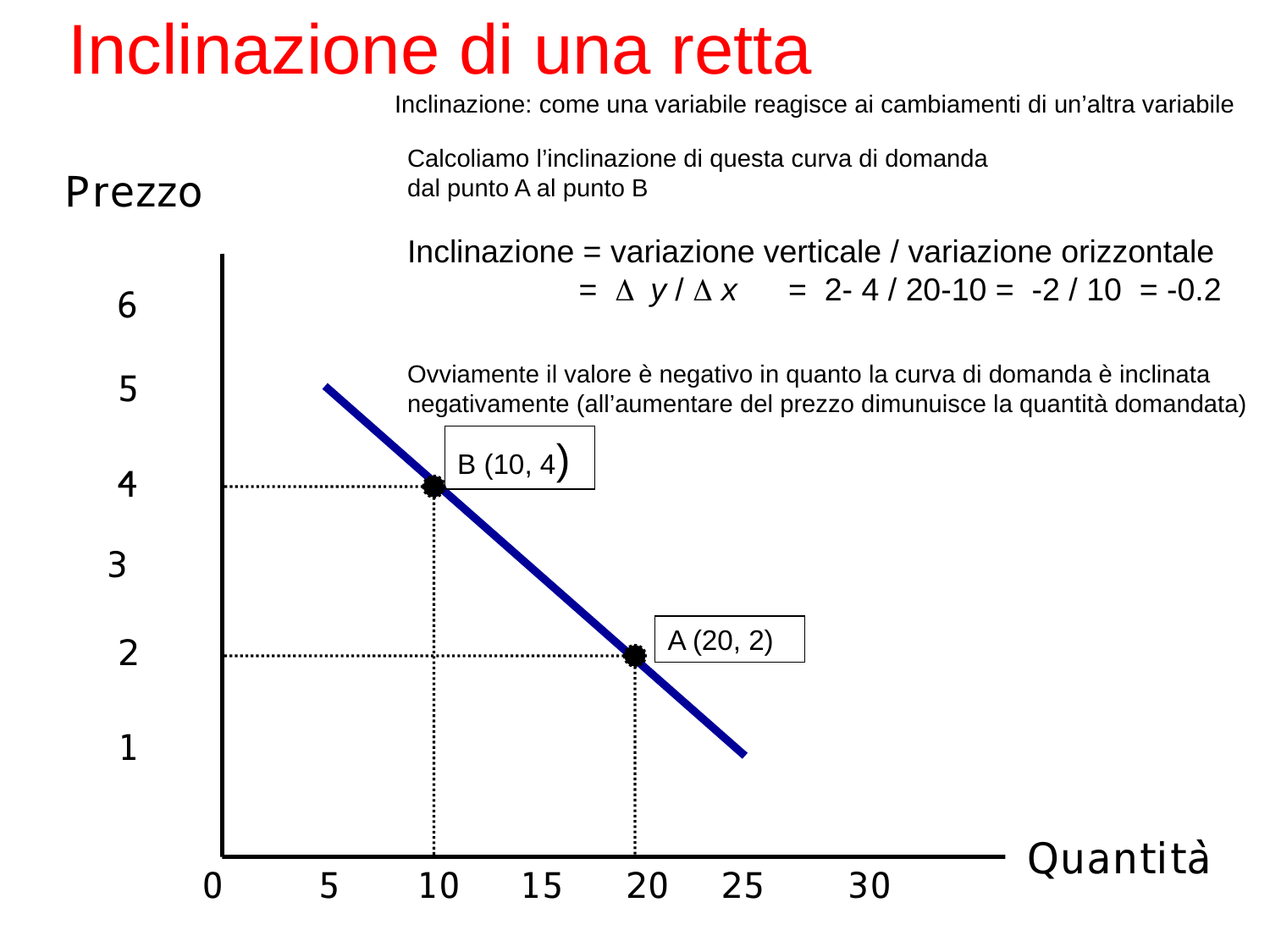

# Inclinazione di una retta
Inclinazione: come una variabile reagisce ai cambiamenti di un’altra variabile
Calcoliamo l’inclinazione di questa curva di domanda
dal punto A al punto B

Inclinazione = variazione verticale / variazione orizzontale
	     =  Δ y / Δ x	=  2- 4 / 20-10 =  -2 / 10  = -0.2

Ovviamente il valore è negativo in quanto la curva di domanda è inclinata
negativamente (all’aumentare del prezzo dimunuisce la quantità domandata)
Prezzo

6
5

B (10, 4)
4

3
A (20, 2)
2

1
Quantità
0

5
10
15
20
25
30